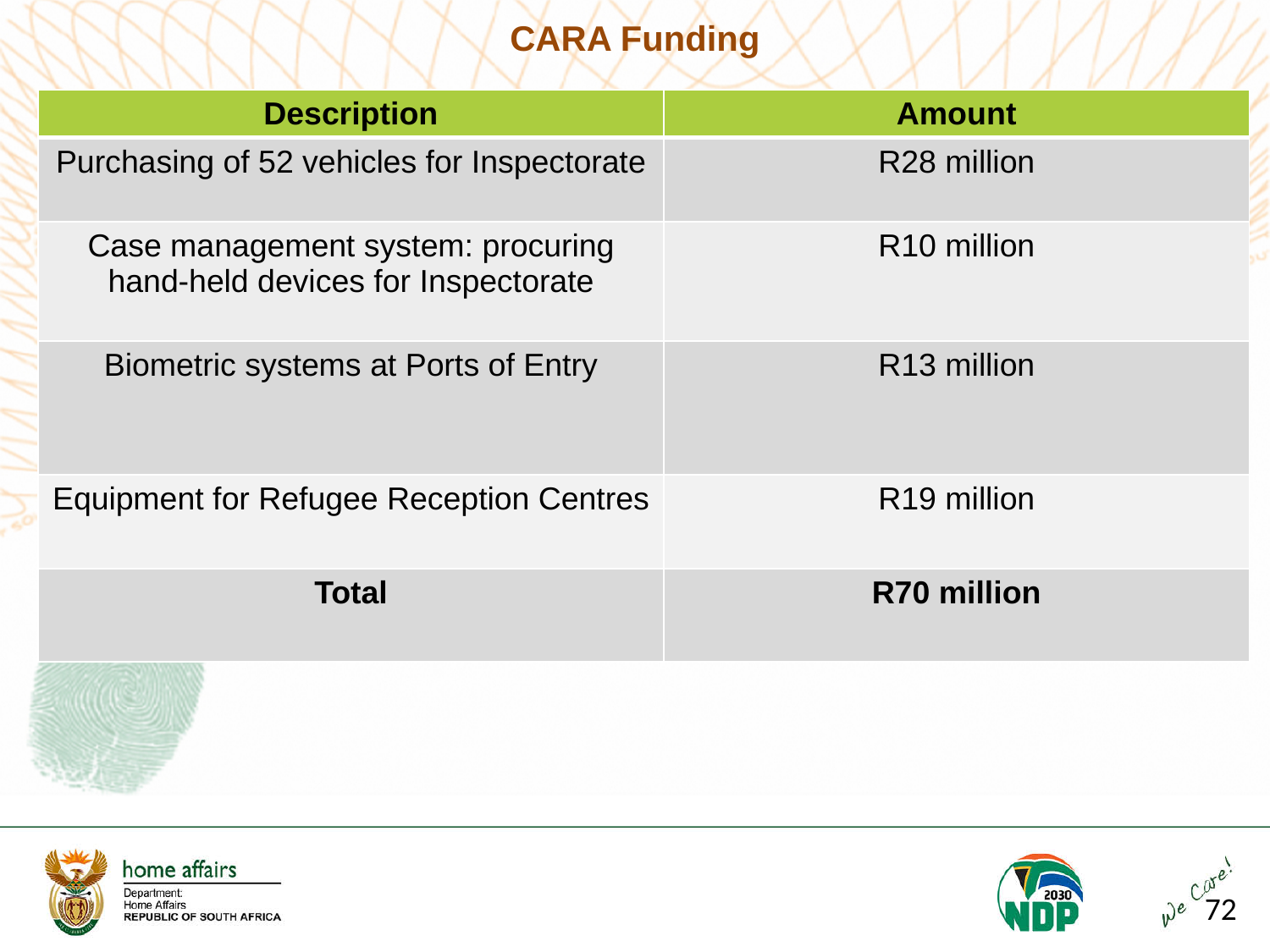

CARA Funding
| Description | Amount |
| --- | --- |
| Purchasing of 52 vehicles for Inspectorate | R28 million |
| Case management system: procuring hand-held devices for Inspectorate | R10 million |
| Biometric systems at Ports of Entry | R13 million |
| Equipment for Refugee Reception Centres | R19 million |
| Total | R70 million |
72